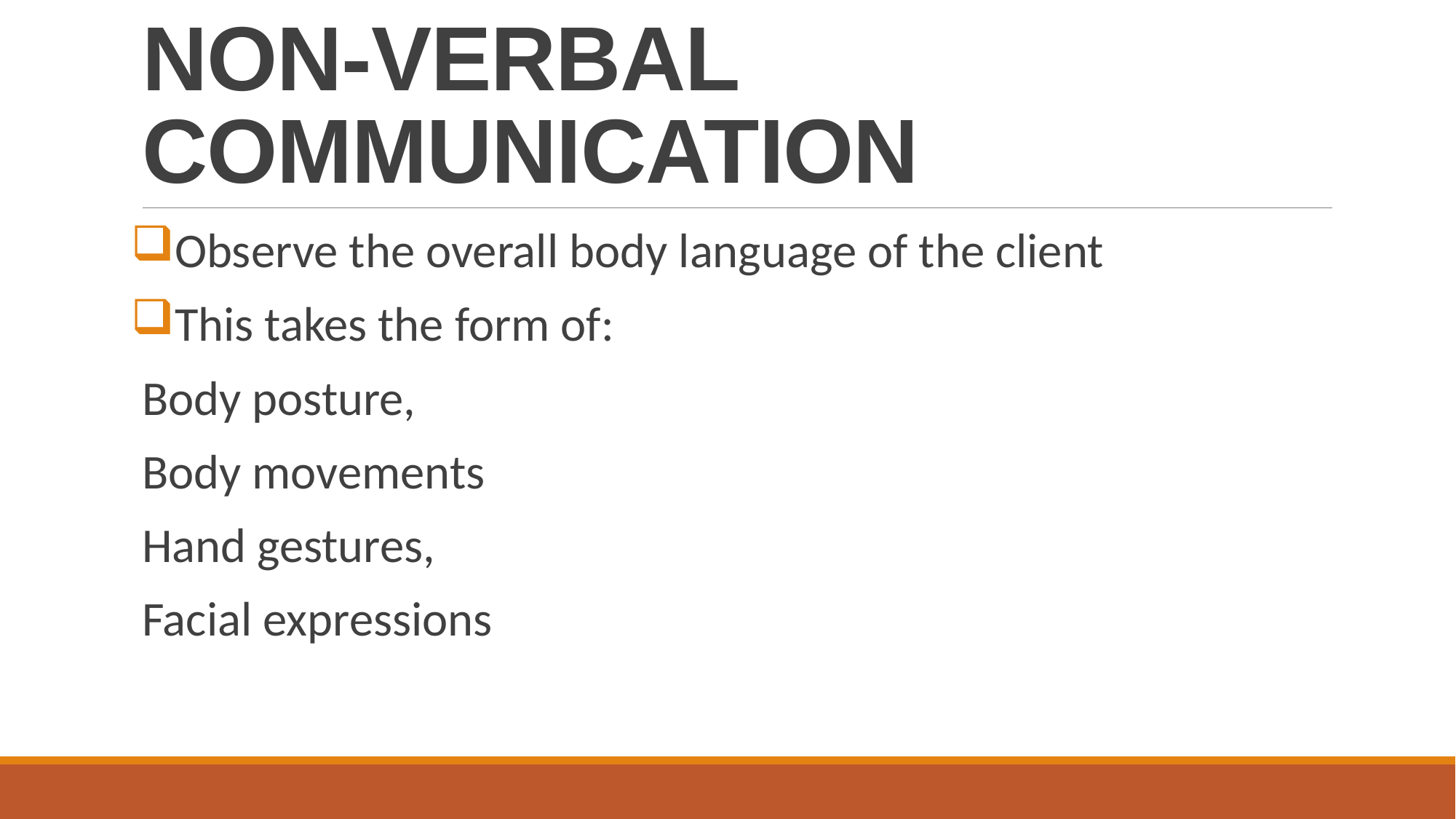

# 2. BEING OBSERVANT OF NON-VERBAL COMMUNICATION
Observe the overall body language of the client
This takes the form of:
Body posture,
Body movements
Hand gestures,
Facial expressions